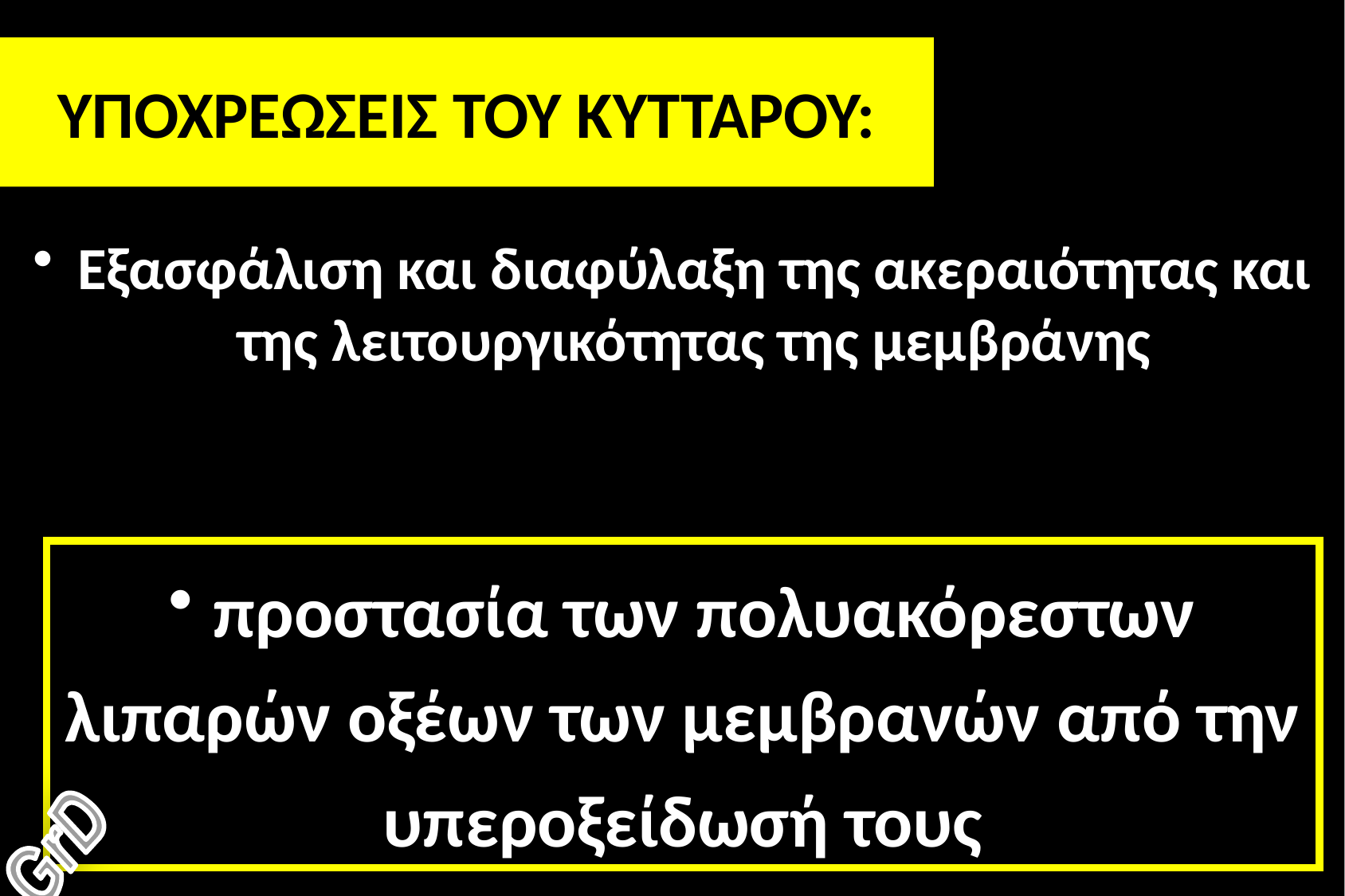

# ΥΠΟΧΡΕΩΣΕΙΣ ΤΟΥ ΚΥΤΤΑΡΟΥ:
Εξασφάλιση και διαφύλαξη της ακεραιότητας και της λειτουργικότητας της μεμβράνης
 προστασία των πολυακόρεστων λιπαρών οξέων των μεμβρανών από την υπεροξείδωσή τους
GrD